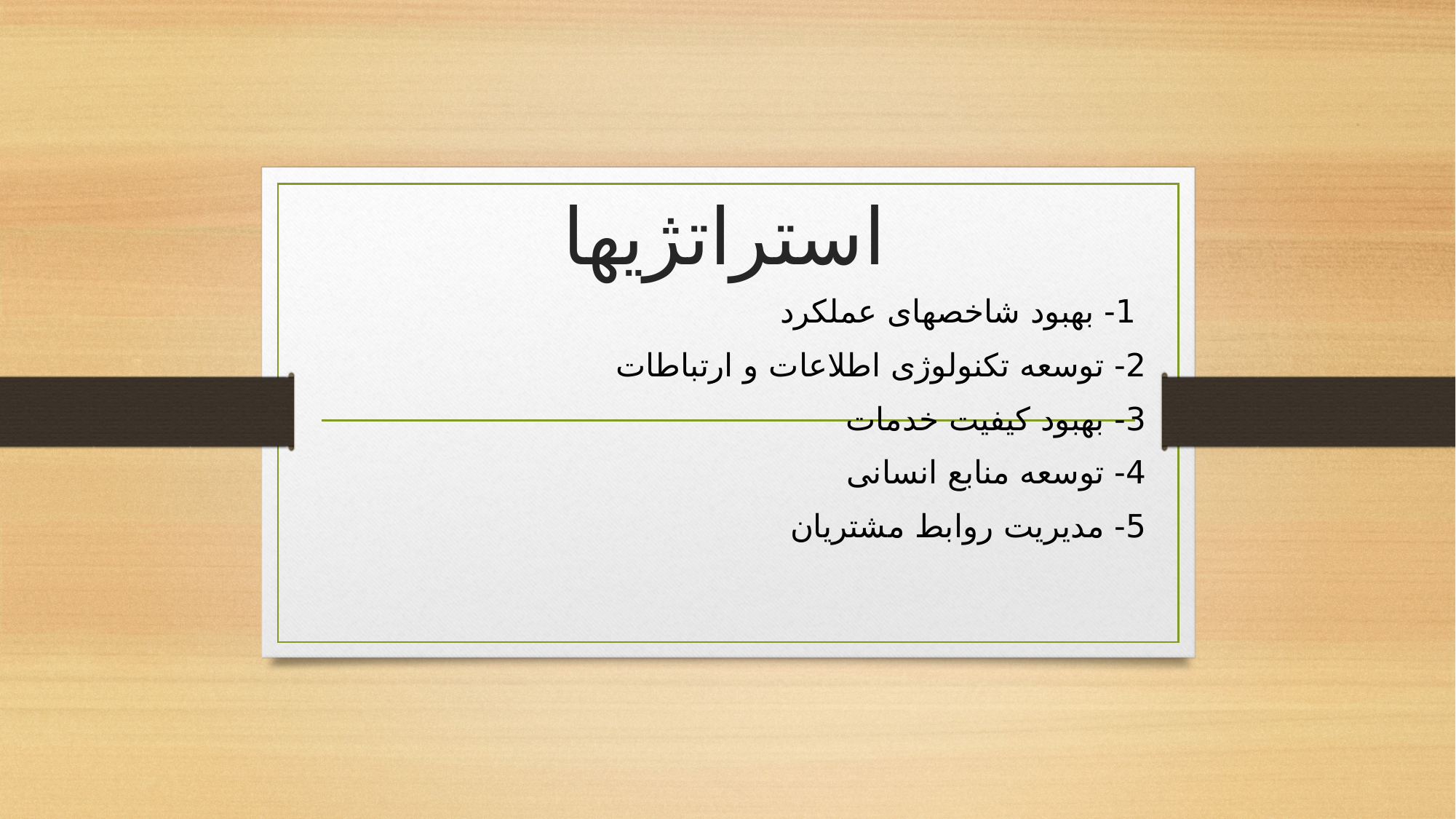

# استراتژيها
 1- بهبود شاخصهاى عملكرد
2- توسعه تكنولوژى اطلاعات و ارتباطات
3- بهبود كيفيت خدمات
4- توسعه منابع انسانى
5- مديريت روابط مشتريان